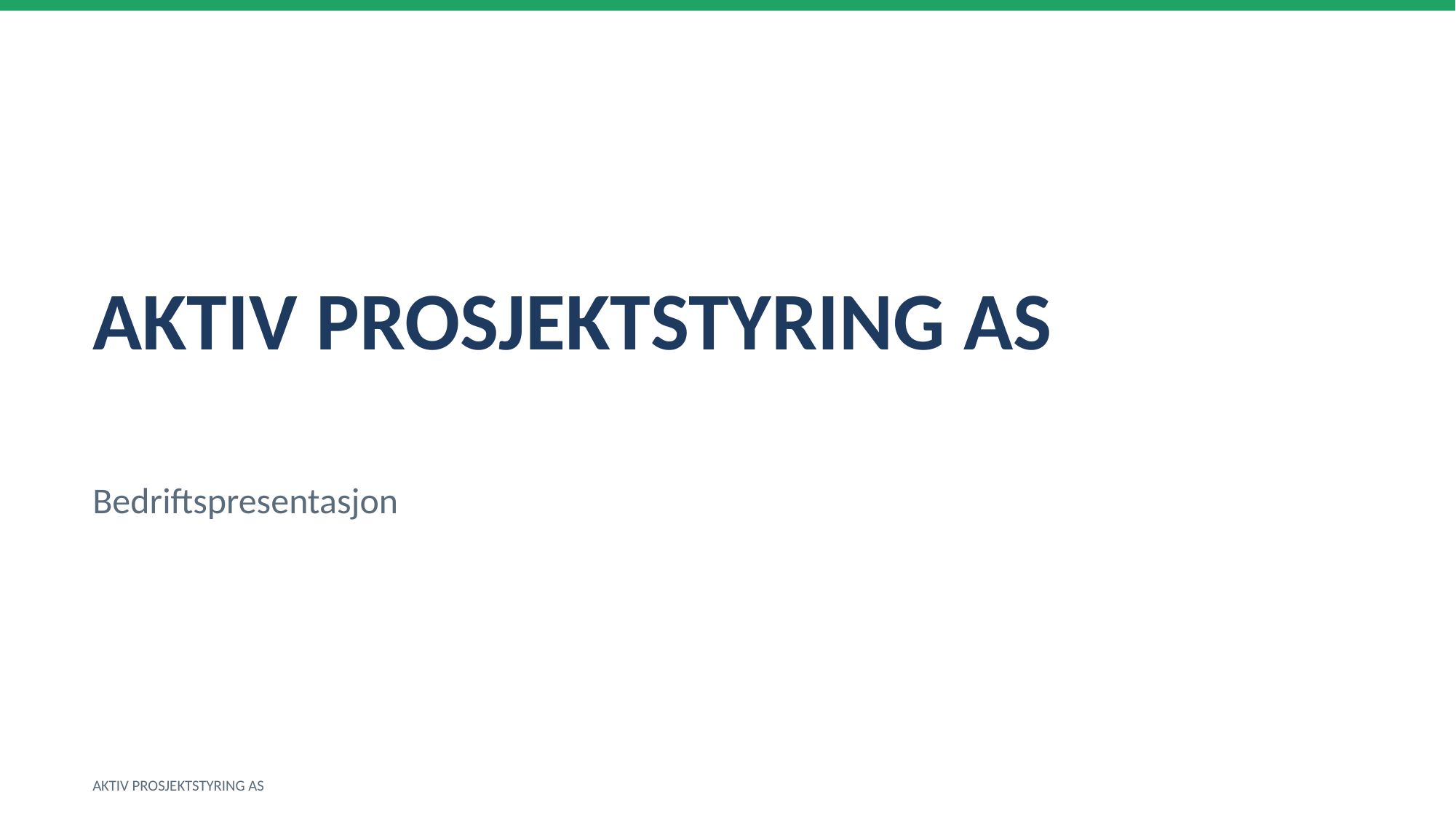

AKTIV PROSJEKTSTYRING AS
Bedriftspresentasjon
AKTIV PROSJEKTSTYRING AS